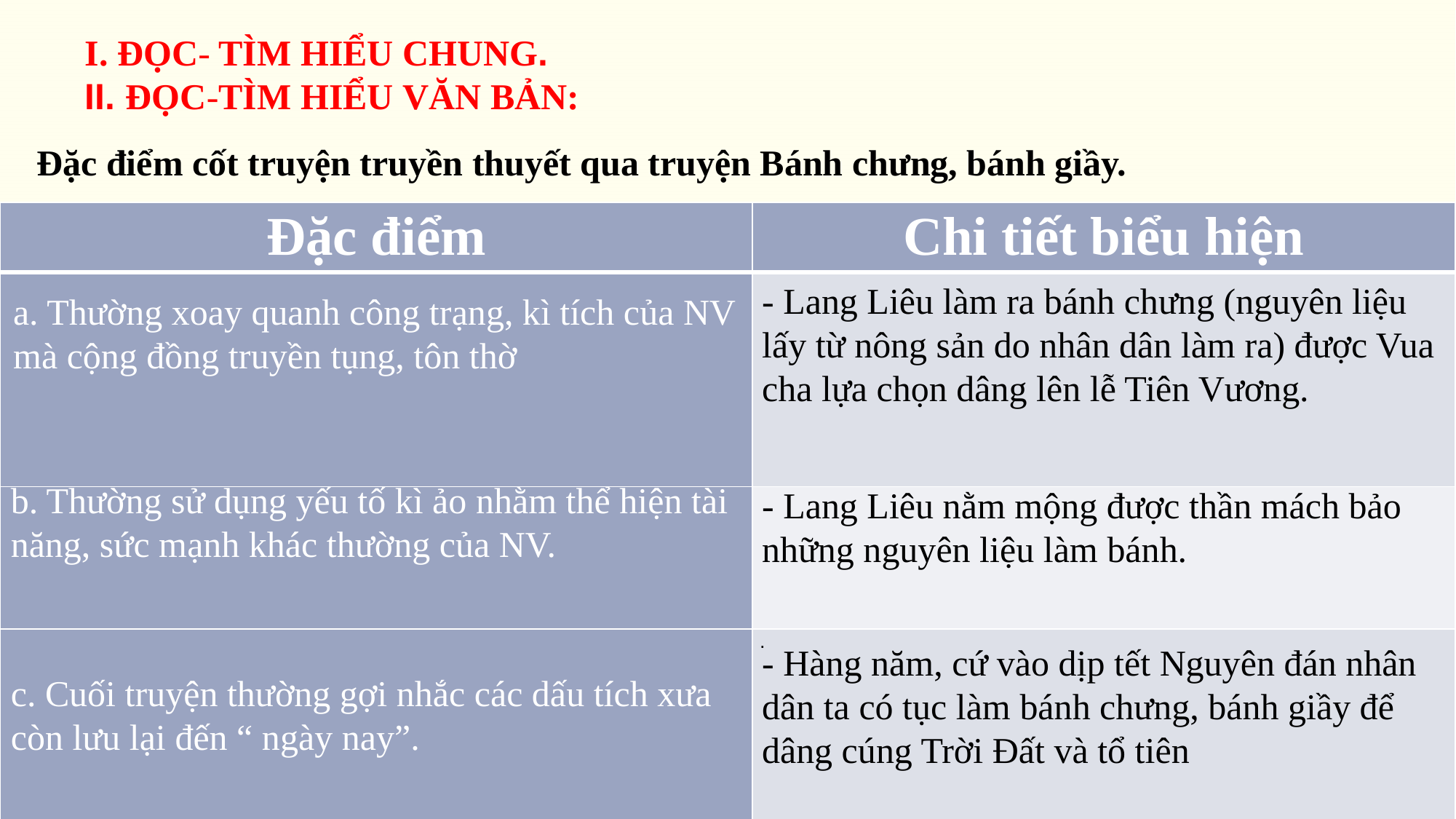

I. ĐỌC- TÌM HIỂU CHUNG.
II. ĐỌC-TÌM HIỂU VĂN BẢN:
 Đặc điểm cốt truyện truyền thuyết qua truyện Bánh chưng, bánh giầy.
| Đặc điểm | Chi tiết biểu hiện |
| --- | --- |
|  |  |
|  |  |
|  | . |
- Lang Liêu làm ra bánh chưng (nguyên liệu lấy từ nông sản do nhân dân làm ra) được Vua cha lựa chọn dâng lên lễ Tiên Vương.

a. Thường xoay quanh công trạng, kì tích của NV mà cộng đồng truyền tụng, tôn thờ

b. Thường sử dụng yếu tố kì ảo nhằm thể hiện tài năng, sức mạnh khác thường của NV.

- Lang Liêu nằm mộng được thần mách bảo những nguyên liệu làm bánh.

- Hàng năm, cứ vào dịp tết Nguyên đán nhân dân ta có tục làm bánh chưng, bánh giầy để dâng cúng Trời Đất và tổ tiên
c. Cuối truyện thường gợi nhắc các dấu tích xưa còn lưu lại đến “ ngày nay”.